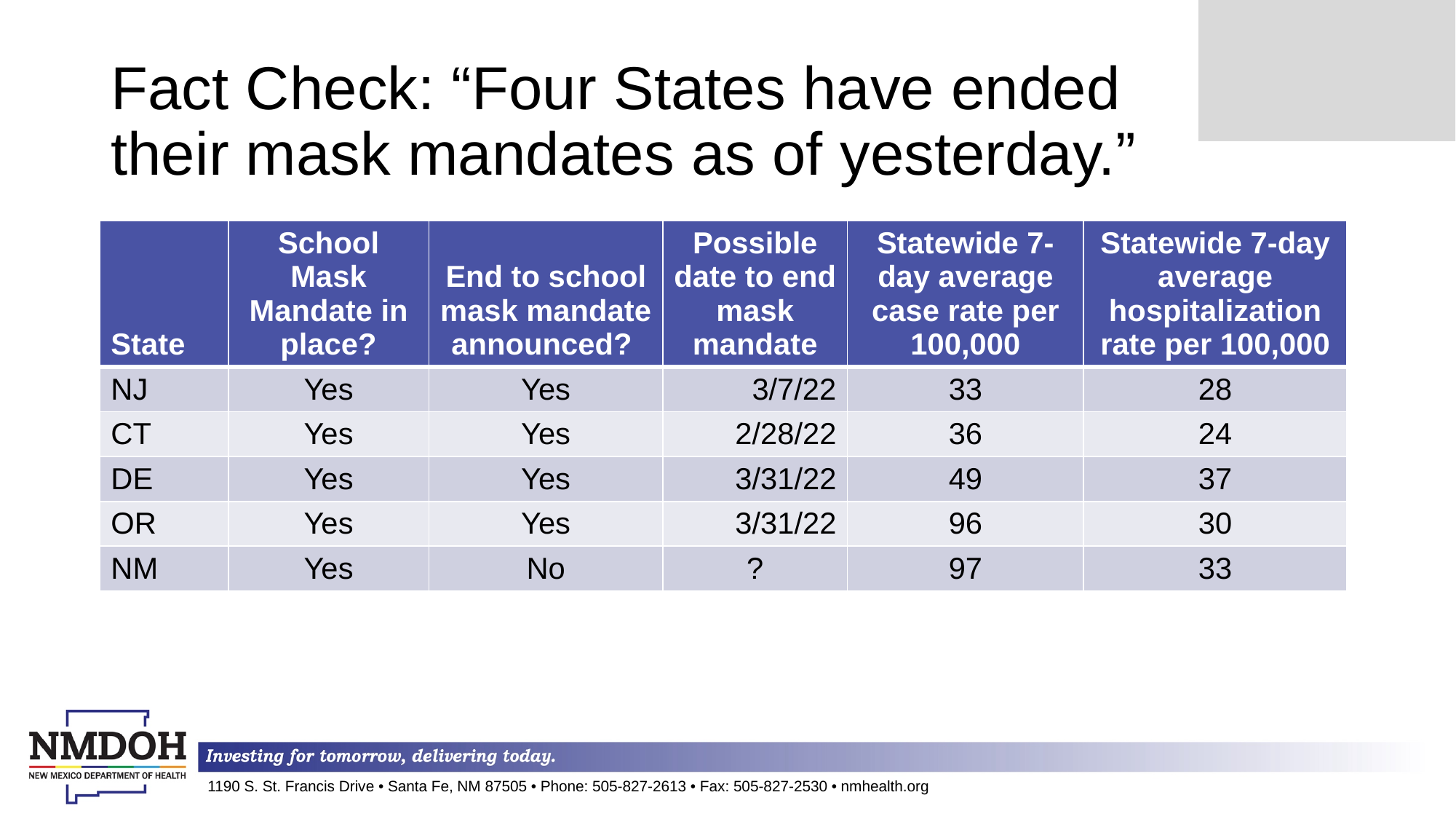

# Fact Check: “Four States have ended their mask mandates as of yesterday.”
| State | School Mask Mandate in place? | End to school mask mandate announced? | Possible date to end mask mandate | Statewide 7-day average case rate per 100,000 | Statewide 7-day average hospitalization rate per 100,000 |
| --- | --- | --- | --- | --- | --- |
| NJ | Yes | Yes | 3/7/22 | 33 | 28 |
| CT | Yes | Yes | 2/28/22 | 36 | 24 |
| DE | Yes | Yes | 3/31/22 | 49 | 37 |
| OR | Yes | Yes | 3/31/22 | 96 | 30 |
| NM | Yes | No | ? | 97 | 33 |